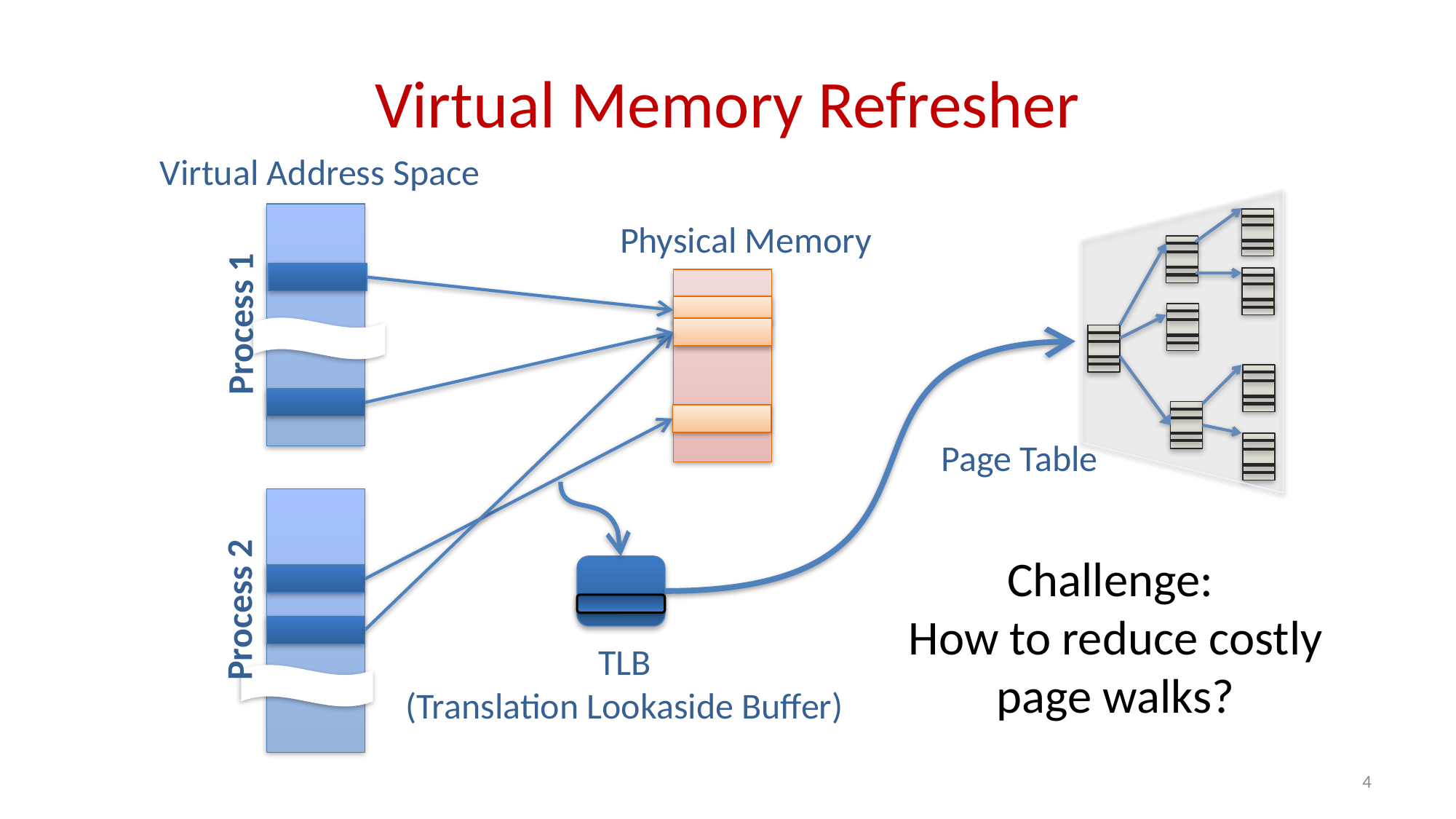

# Virtual Memory Refresher
Virtual Address Space

Page Table

Physical Memory

Process 1

Challenge:
How to reduce costly page walks?

Process 2

TLB
(Translation Lookaside Buffer)

4